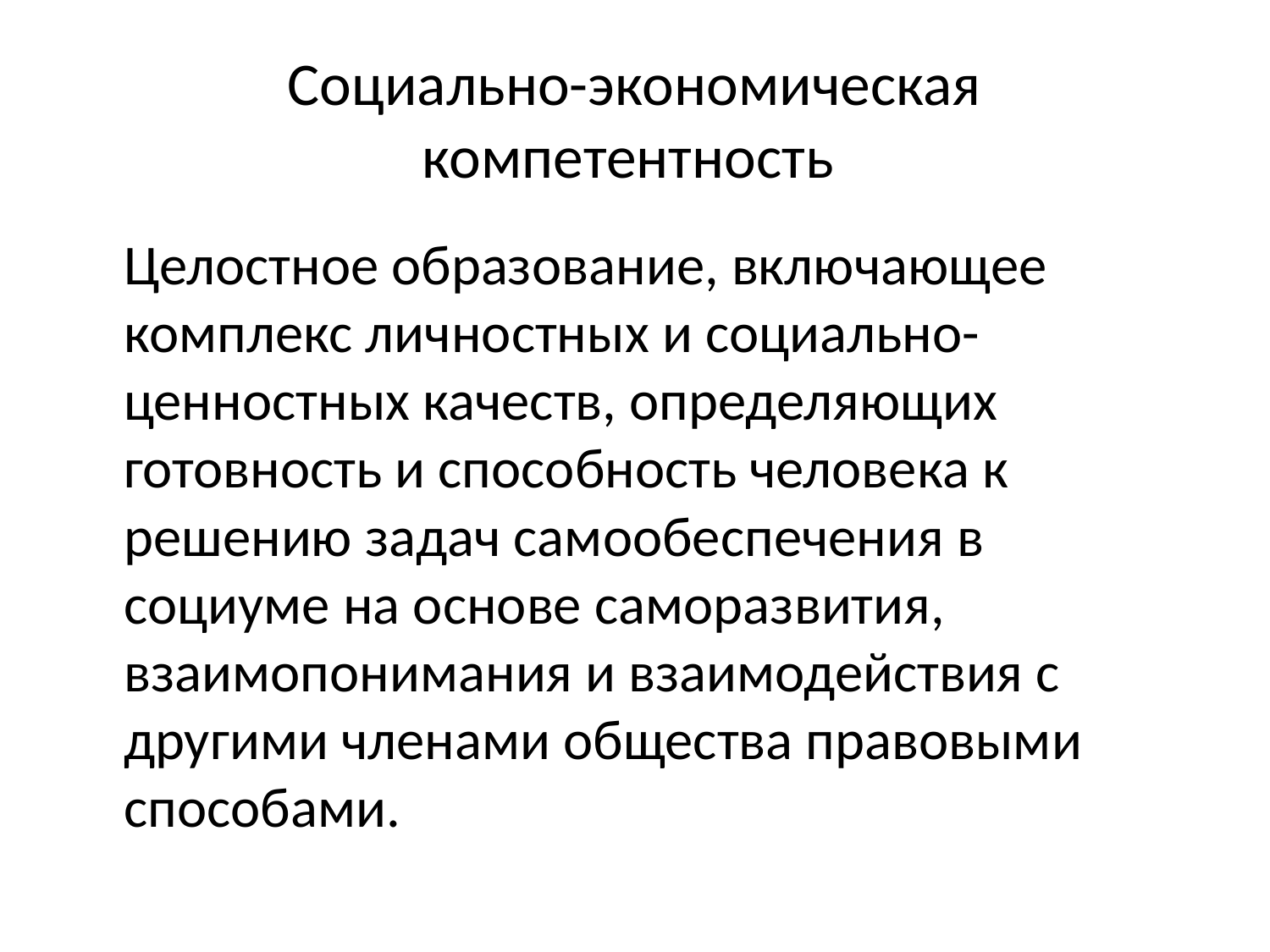

# Социально-экономическая компетентность
	Целостное образование, включающее комплекс личностных и социально-ценностных качеств, определяющих готовность и способность человека к решению задач самообеспечения в социуме на основе саморазвития, взаимопонимания и взаимодействия с другими членами общества правовыми способами.